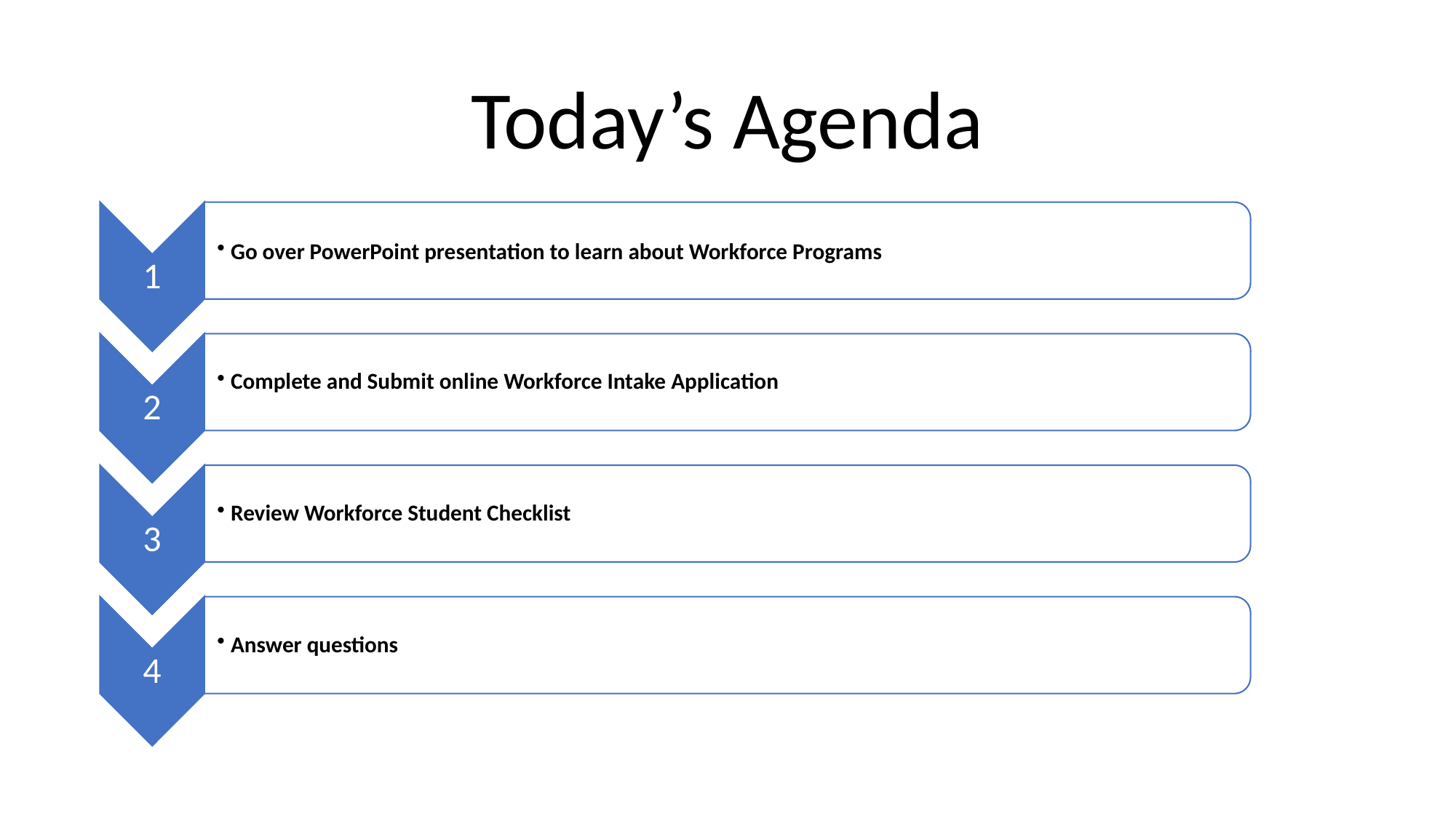

# Today’s Agenda
1

Go over PowerPoint presentation to learn about Workforce Programs

2
Complete and Submit online Workforce Intake Application
3
Review Workforce Student Checklist
4
Answer questions